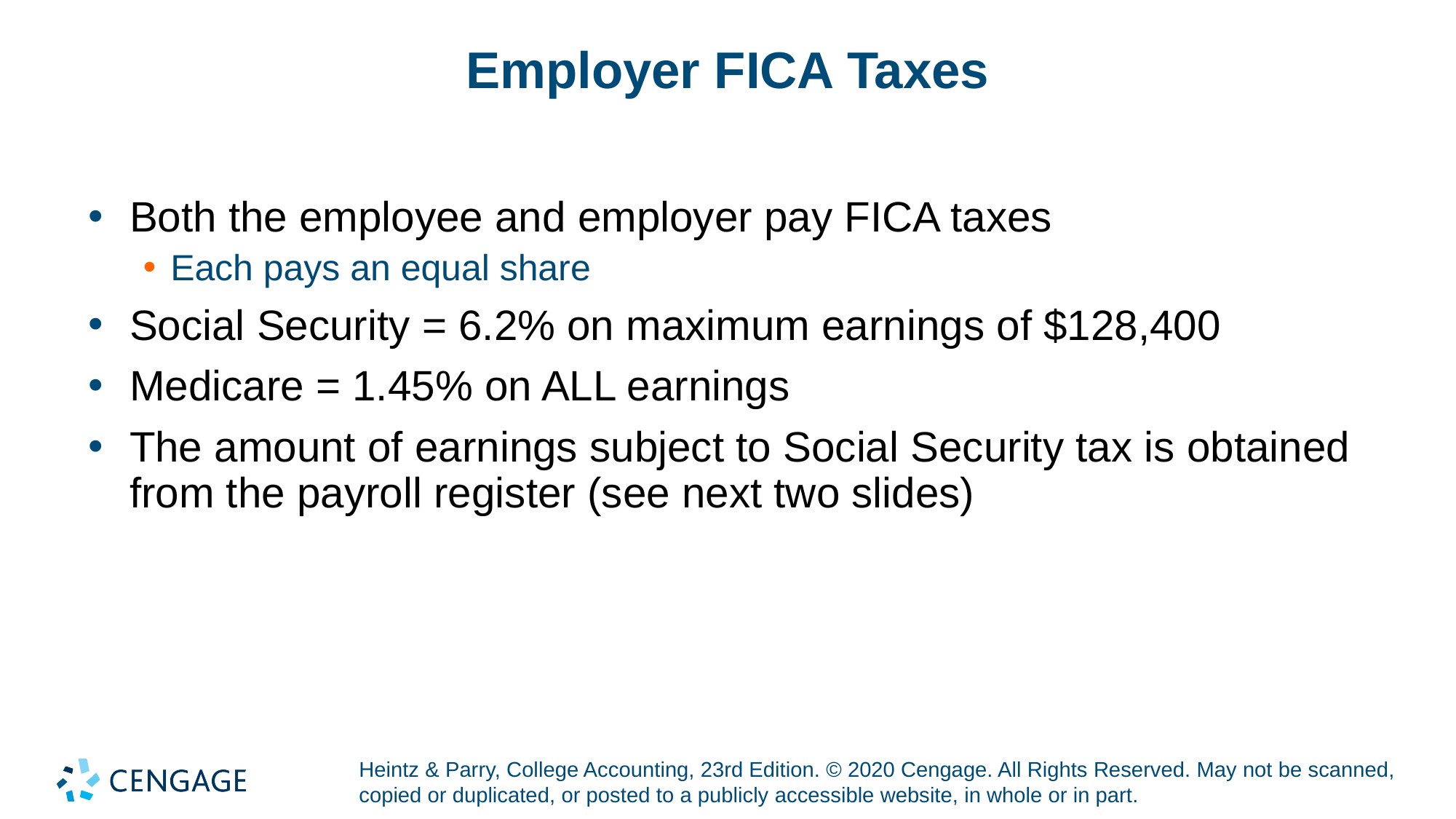

# Employer FICA Taxes
Both the employee and employer pay FICA taxes
Each pays an equal share
Social Security = 6.2% on maximum earnings of $128,400
Medicare = 1.45% on ALL earnings
The amount of earnings subject to Social Security tax is obtained from the payroll register (see next two slides)